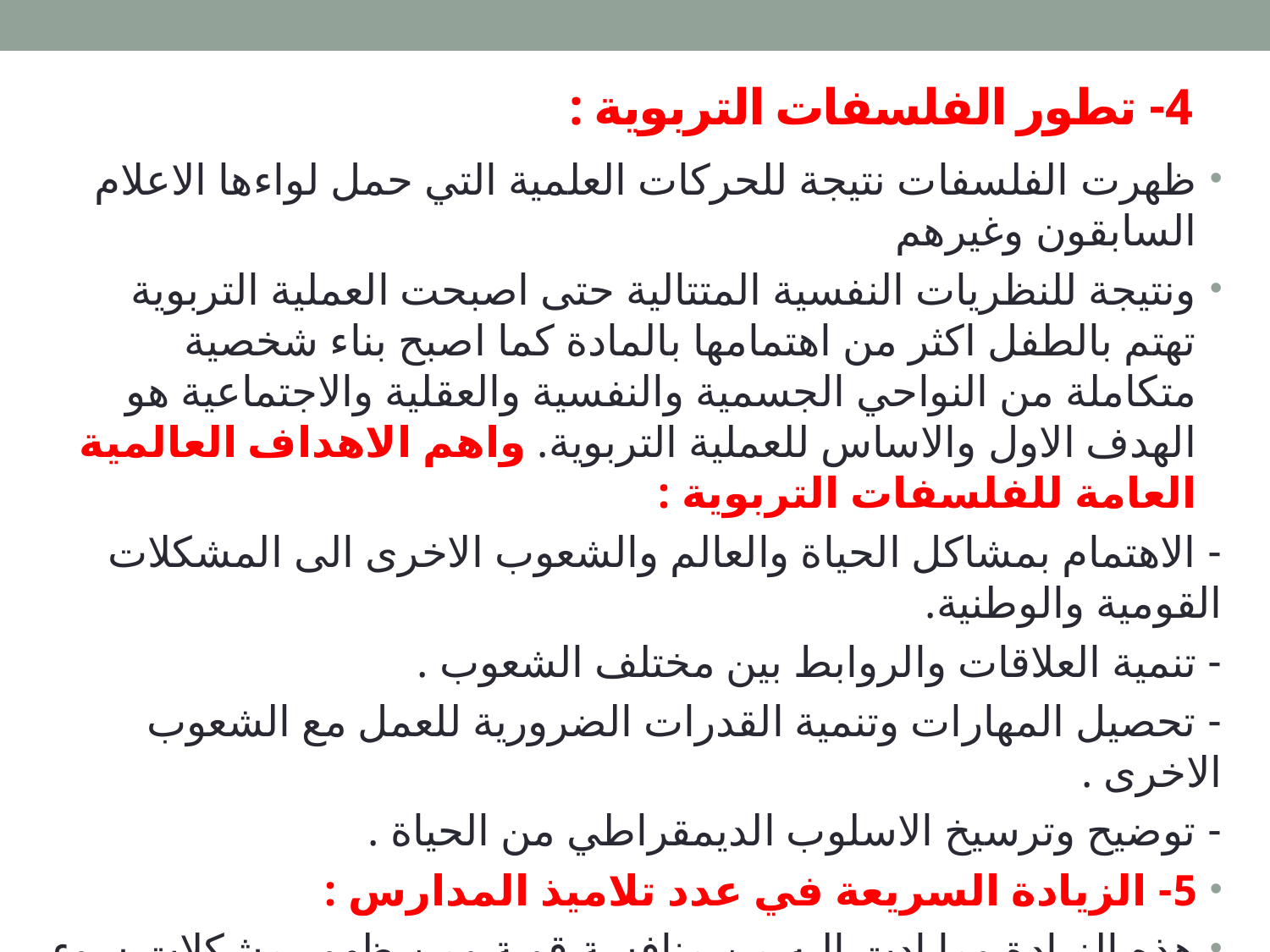

# 4- تطور الفلسفات التربوية :
ظهرت الفلسفات نتيجة للحركات العلمية التي حمل لواءها الاعلام السابقون وغيرهم
ونتيجة للنظريات النفسية المتتالية حتى اصبحت العملية التربوية تهتم بالطفل اكثر من اهتمامها بالمادة كما اصبح بناء شخصية متكاملة من النواحي الجسمية والنفسية والعقلية والاجتماعية هو الهدف الاول والاساس للعملية التربوية. واهم الاهداف العالمية العامة للفلسفات التربوية :
- الاهتمام بمشاكل الحياة والعالم والشعوب الاخرى الى المشكلات القومية والوطنية.
- تنمية العلاقات والروابط بين مختلف الشعوب .
- تحصيل المهارات وتنمية القدرات الضرورية للعمل مع الشعوب الاخرى .
- توضيح وترسيخ الاسلوب الديمقراطي من الحياة .
5- الزيادة السريعة في عدد تلاميذ المدارس :
هذه الزيادة وما ادت اليه من منافسة قوية ومن ظهور مشكلات سوء التكيف الدراسي او الشخصي وما تبع ذلك من حاجة التلاميذ الى التوجيه التربوي والمهني والى الارشاد النفسي .